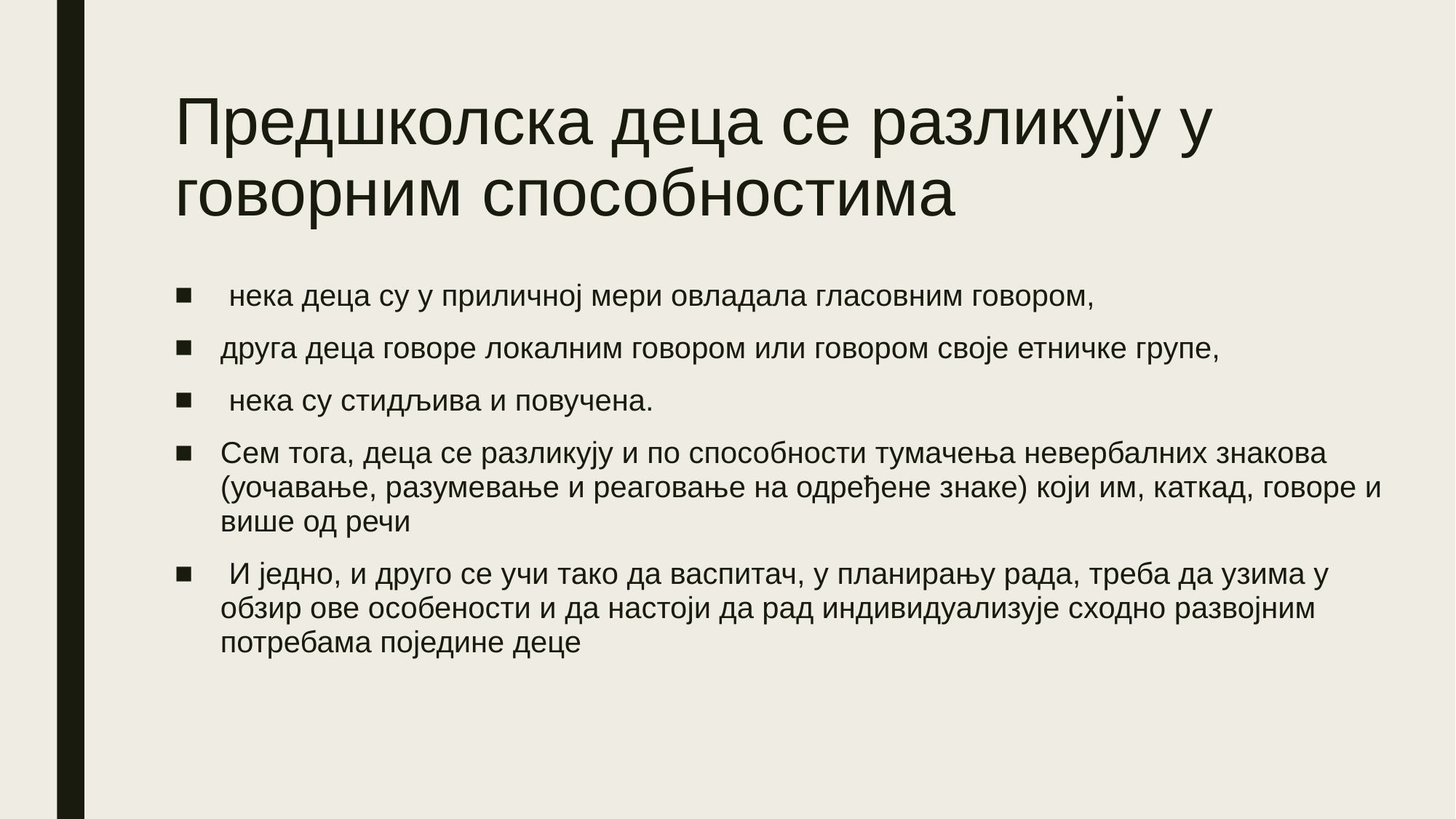

# Предшколска деца се разликују у говорним способностима
 нека деца су у приличној мери овладала гласовним говором,
друга деца говоре локалним говором или говором своје етничке групе,
 нека су стидљива и повучена.
Сем тога, деца се разликују и по способности тумачења невербалних знакова (уочавање, разумевање и реаговање на одређене знаке) који им, каткад, говоре и више од речи
 И једно, и друго се учи тако да васпитач, у планирању рада, треба да узима у обзир ове особености и да настоји да рад индивидуализује сходно развојним потребама поједине деце